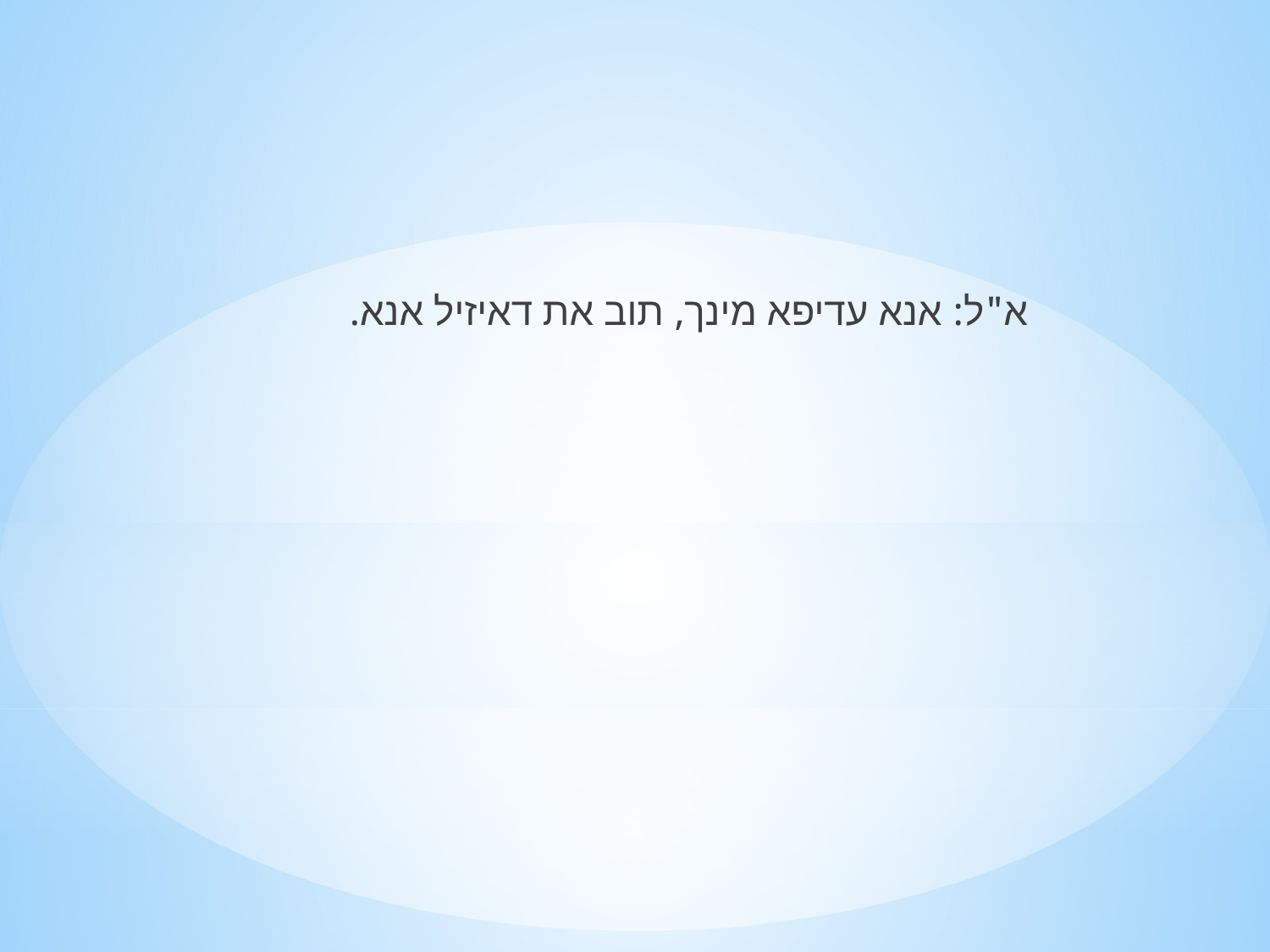

א"ל: אנא עדיפא מינך, תוב את דאיזיל אנא.
#